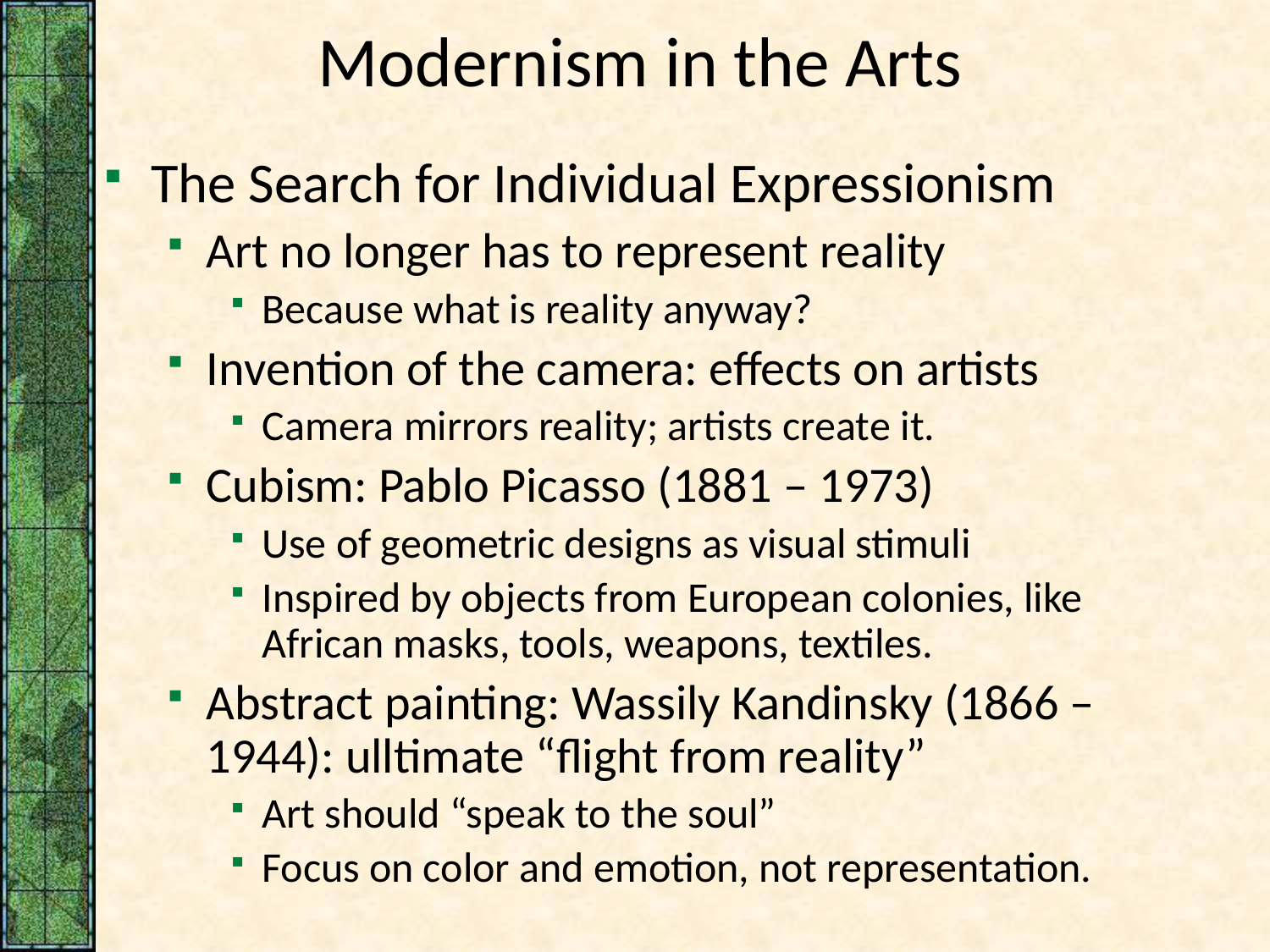

# Modernism in the Arts
The Search for Individual Expressionism
Art no longer has to represent reality
Because what is reality anyway?
Invention of the camera: effects on artists
Camera mirrors reality; artists create it.
Cubism: Pablo Picasso (1881 – 1973)
Use of geometric designs as visual stimuli
Inspired by objects from European colonies, like African masks, tools, weapons, textiles.
Abstract painting: Wassily Kandinsky (1866 – 1944): ulltimate “flight from reality”
Art should “speak to the soul”
Focus on color and emotion, not representation.